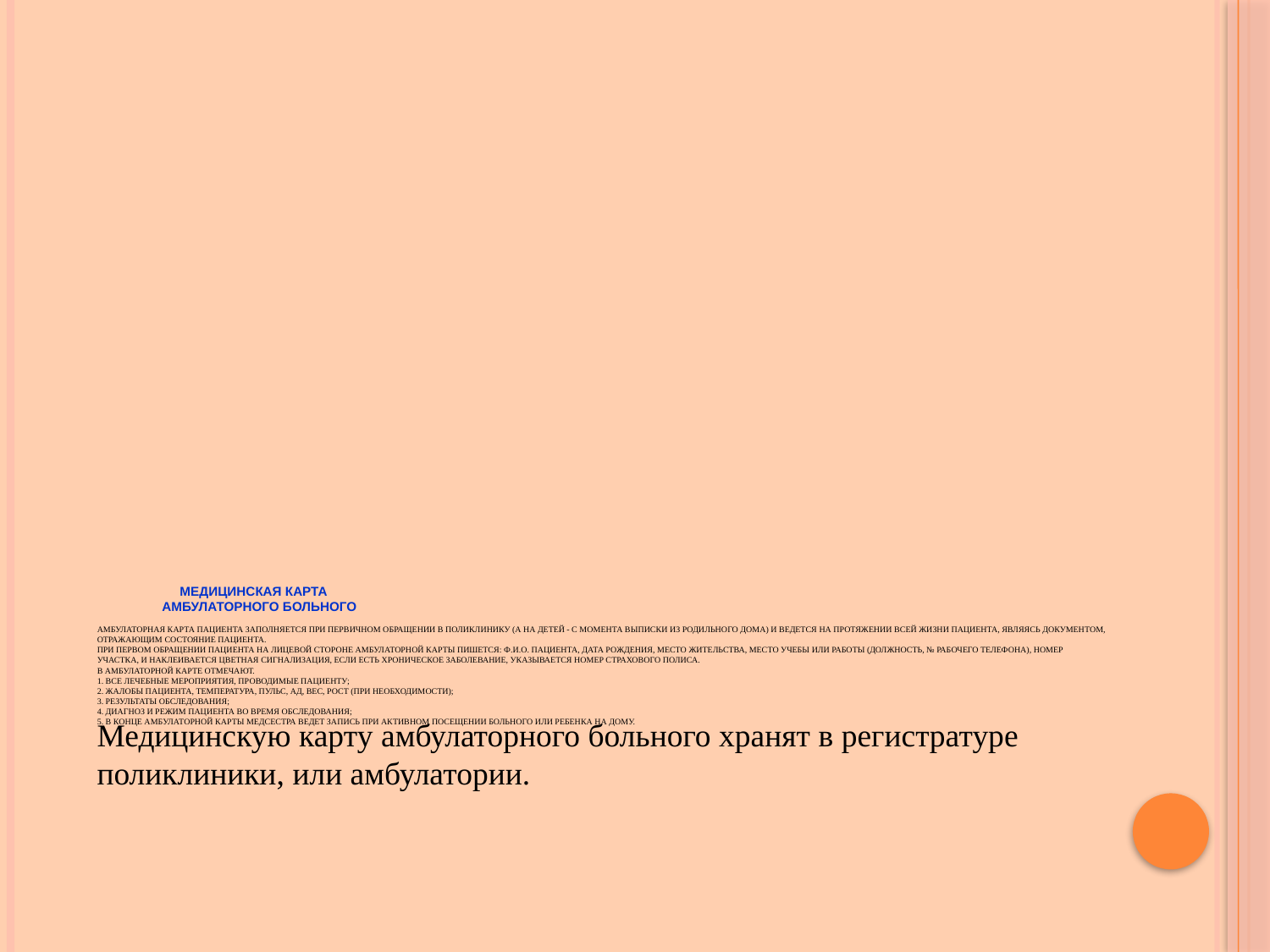

# Медицинская карта амбулаторного больного Амбулаторная карта пациента заполняется при первичном обращении в поликлинику (а на детей - с момента выписки из родильного дома) и ведется на протяжении всей жизни пациента, являясь документом, отражающим состояние пациента. При первом обращении пациента на лицевой стороне амбулаторной карты пишется: Ф.И.О. пациента, дата рождения, место жительства, место учебы или работы (должность, № рабочего телефона), номер участка, и наклеивается цветная сигнализация, если есть хроническое заболевание, указывается номер страхового полиса. В амбулаторной карте отмечают. 1. Все лечебные мероприятия, проводимые пациенту; 2. Жалобы пациента, температура, пульс, АД, вес, рост (при необходимости); 3. Результаты обследования; 4. Диагноз и режим пациента во время обследования; 5. В конце амбулаторной карты медсестра ведет запись при активном посещении больного или ребенка на дому.
Медицинскую карту амбулаторного больного хранят в регистратуре поликлиники, или амбулатории.